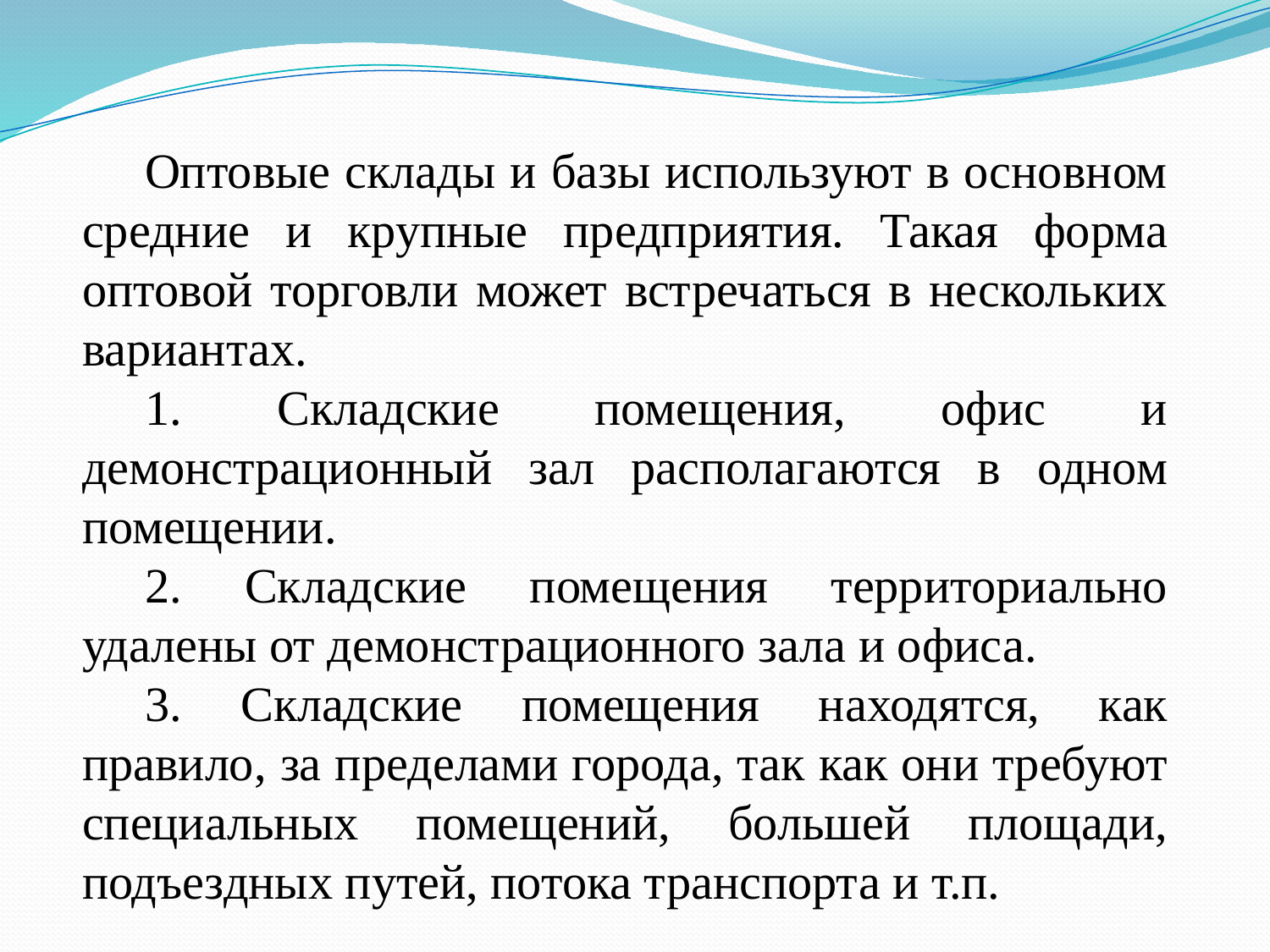

Оптовые склады и базы используют в основном средние и крупные предприятия. Такая форма оптовой торговли может встречаться в нескольких вариантах.
1. Складские помещения, офис и демонстрационный зал располагаются в одном помещении.
2. Складские помещения территориально удалены от демонстрационного зала и офиса.
3. Складские помещения находятся, как правило, за пределами города, так как они требуют специальных помещений, большей площади, подъездных путей, потока транспорта и т.п.
#